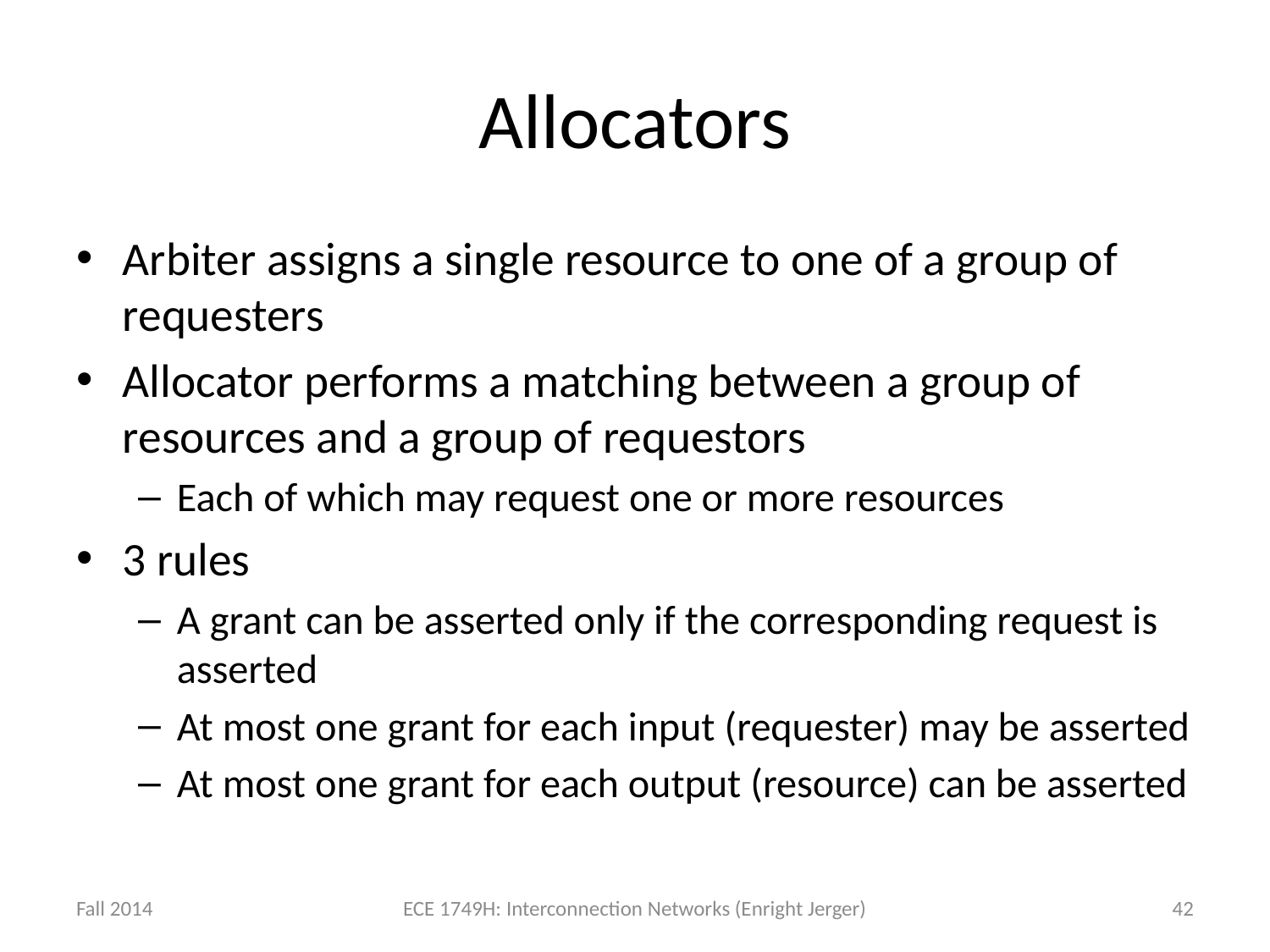

# Allocators
Arbiter assigns a single resource to one of a group of requesters
Allocator performs a matching between a group of resources and a group of requestors
Each of which may request one or more resources
3 rules
A grant can be asserted only if the corresponding request is asserted
At most one grant for each input (requester) may be asserted
At most one grant for each output (resource) can be asserted
Fall 2014
ECE 1749H: Interconnection Networks (Enright Jerger)
42